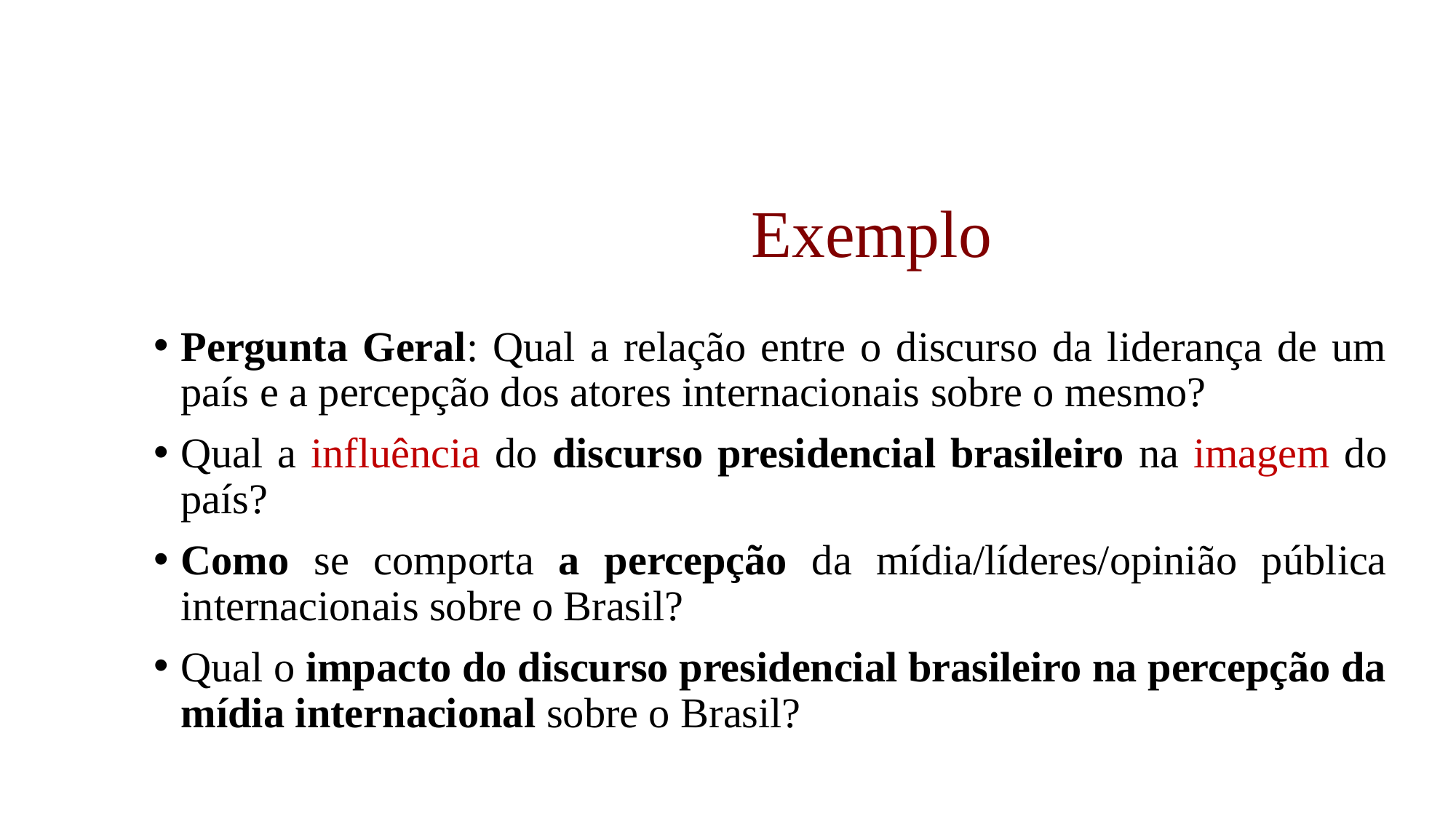

# Exemplo
Pergunta Geral: Qual a relação entre o discurso da liderança de um país e a percepção dos atores internacionais sobre o mesmo?
Qual a influência do discurso presidencial brasileiro na imagem do país?
Como se comporta a percepção da mídia/líderes/opinião pública internacionais sobre o Brasil?
Qual o impacto do discurso presidencial brasileiro na percepção da mídia internacional sobre o Brasil?